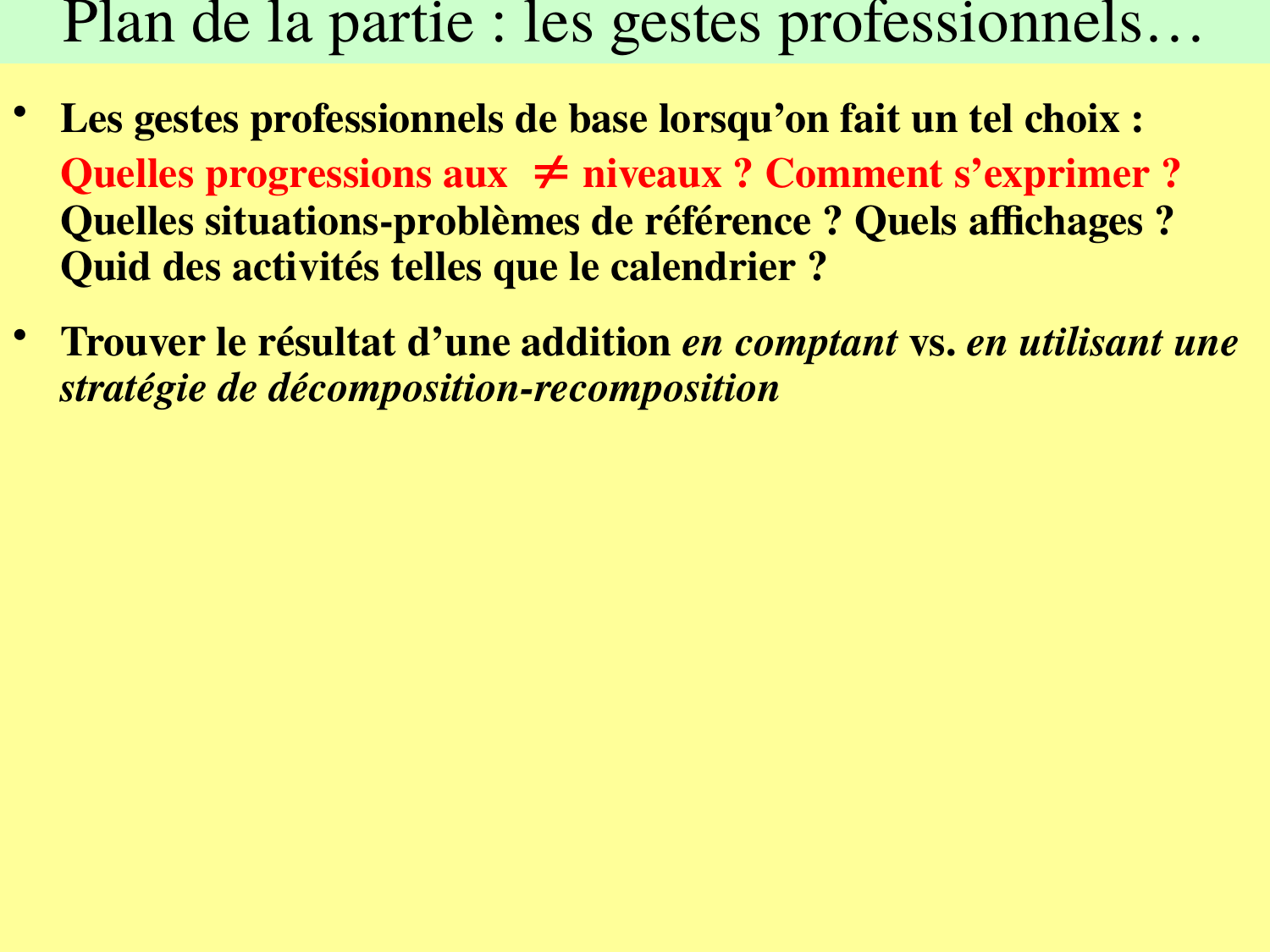

# Plan de la partie : les gestes professionnels…
Les gestes professionnels de base lorsqu’on fait un tel choix : Quelles progressions aux ≠ niveaux ? Comment s’exprimer ? Quelles situations-problèmes de référence ? Quels affichages ? Quid des activités telles que le calendrier ?
Trouver le résultat d’une addition en comptant vs. en utilisant une stratégie de décomposition-recomposition